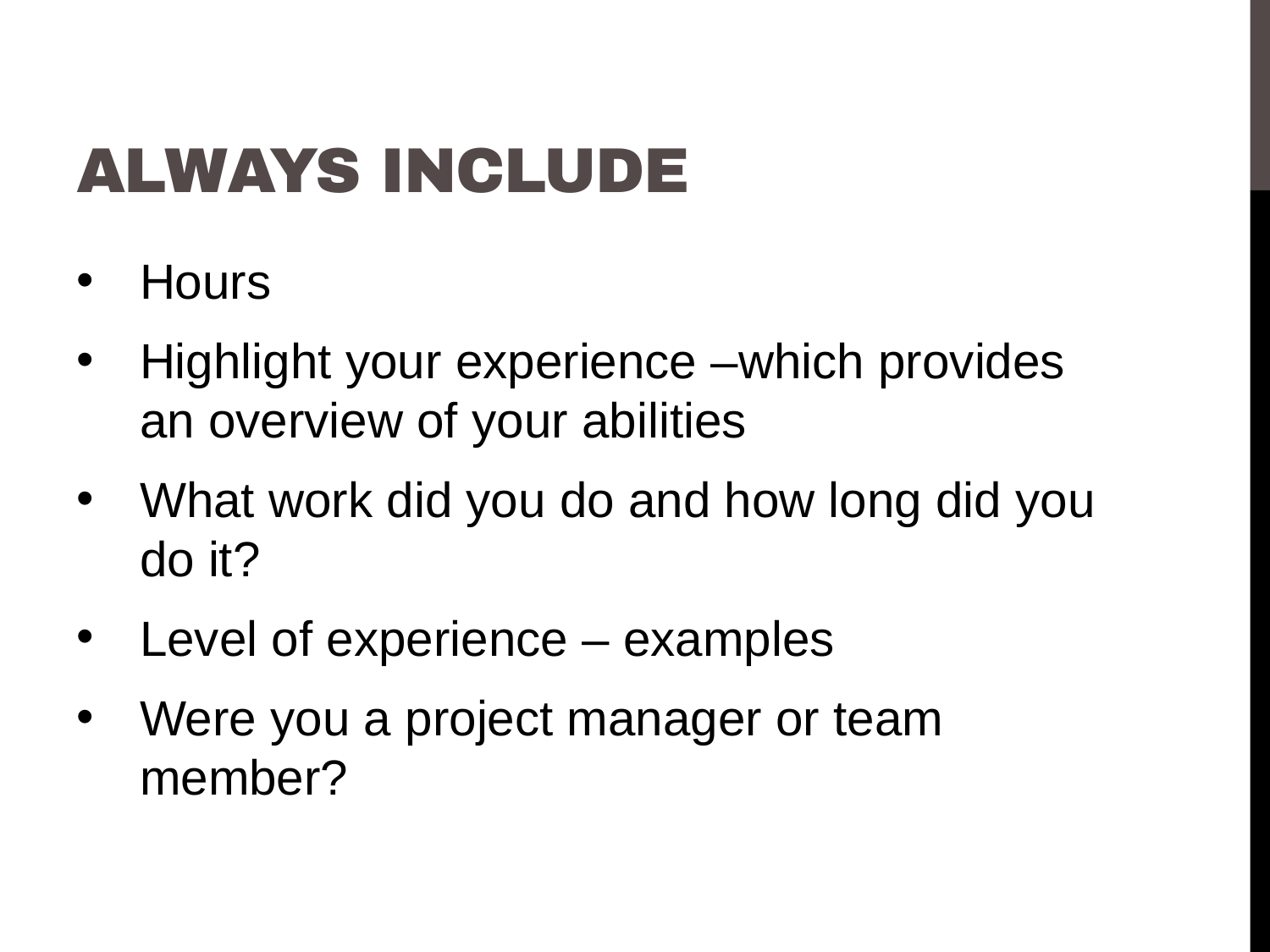

# Always include
Hours
Highlight your experience –which provides an overview of your abilities
What work did you do and how long did you do it?
Level of experience – examples
Were you a project manager or team member?